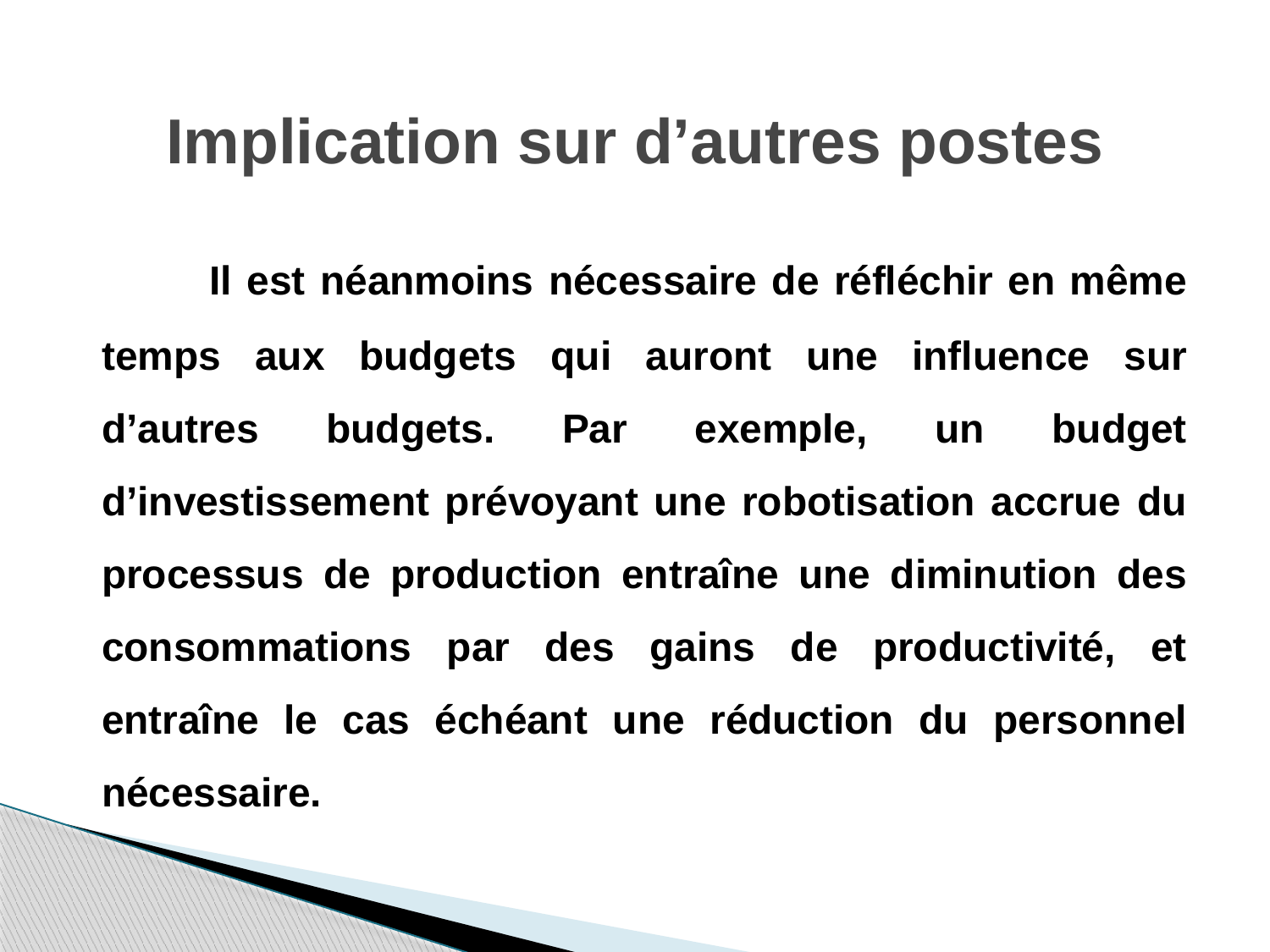

# Implication sur d’autres postes
	Il est néanmoins nécessaire de réfléchir en même temps aux budgets qui auront une influence sur d’autres budgets. Par exemple, un budget d’investissement prévoyant une robotisation accrue du processus de production entraîne une diminution des consommations par des gains de productivité, et entraîne le cas échéant une réduction du personnel nécessaire.